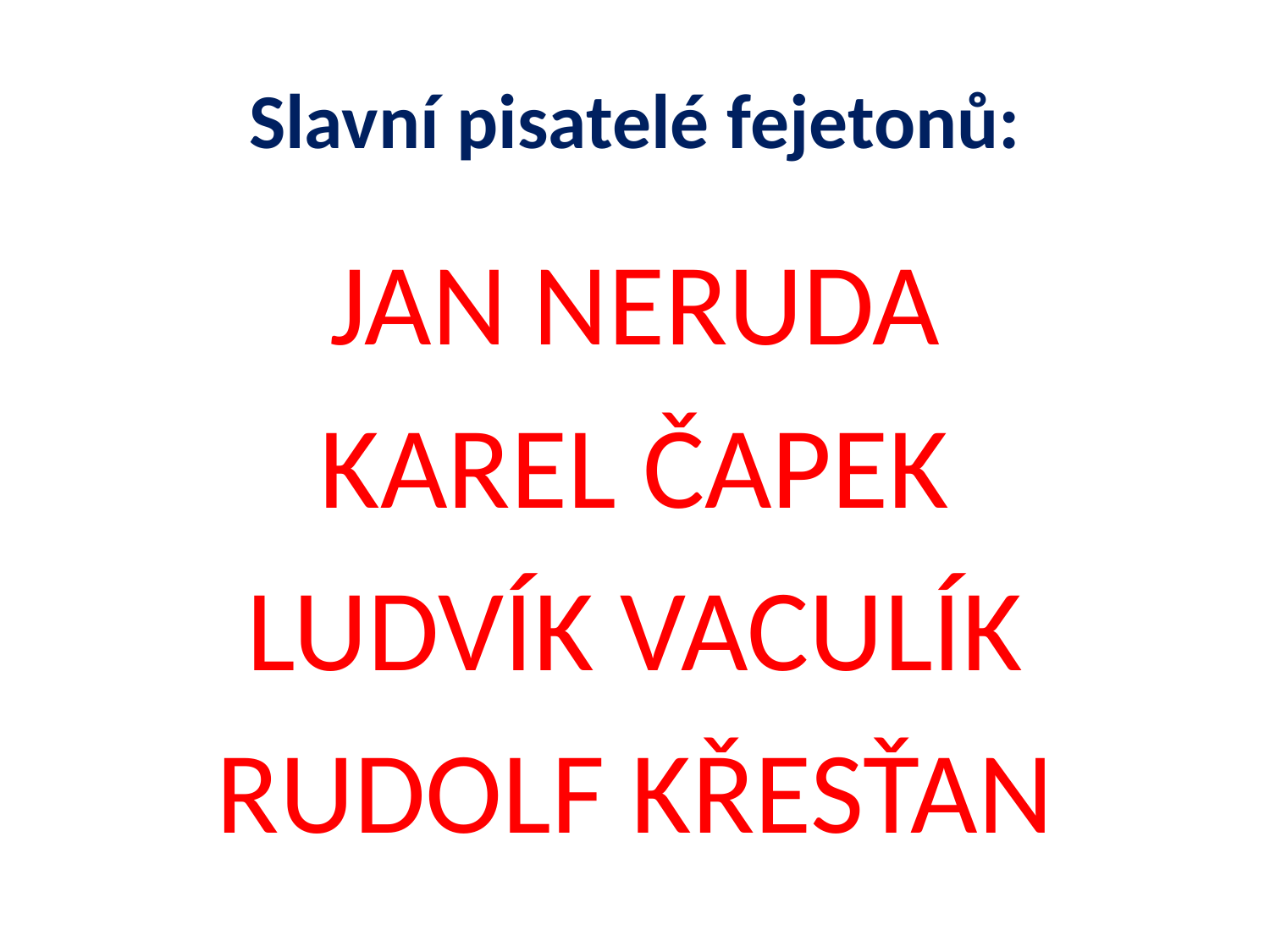

# Slavní pisatelé fejetonů:
JAN NERUDA
KAREL ČAPEK
LUDVÍK VACULÍK
RUDOLF KŘESŤAN